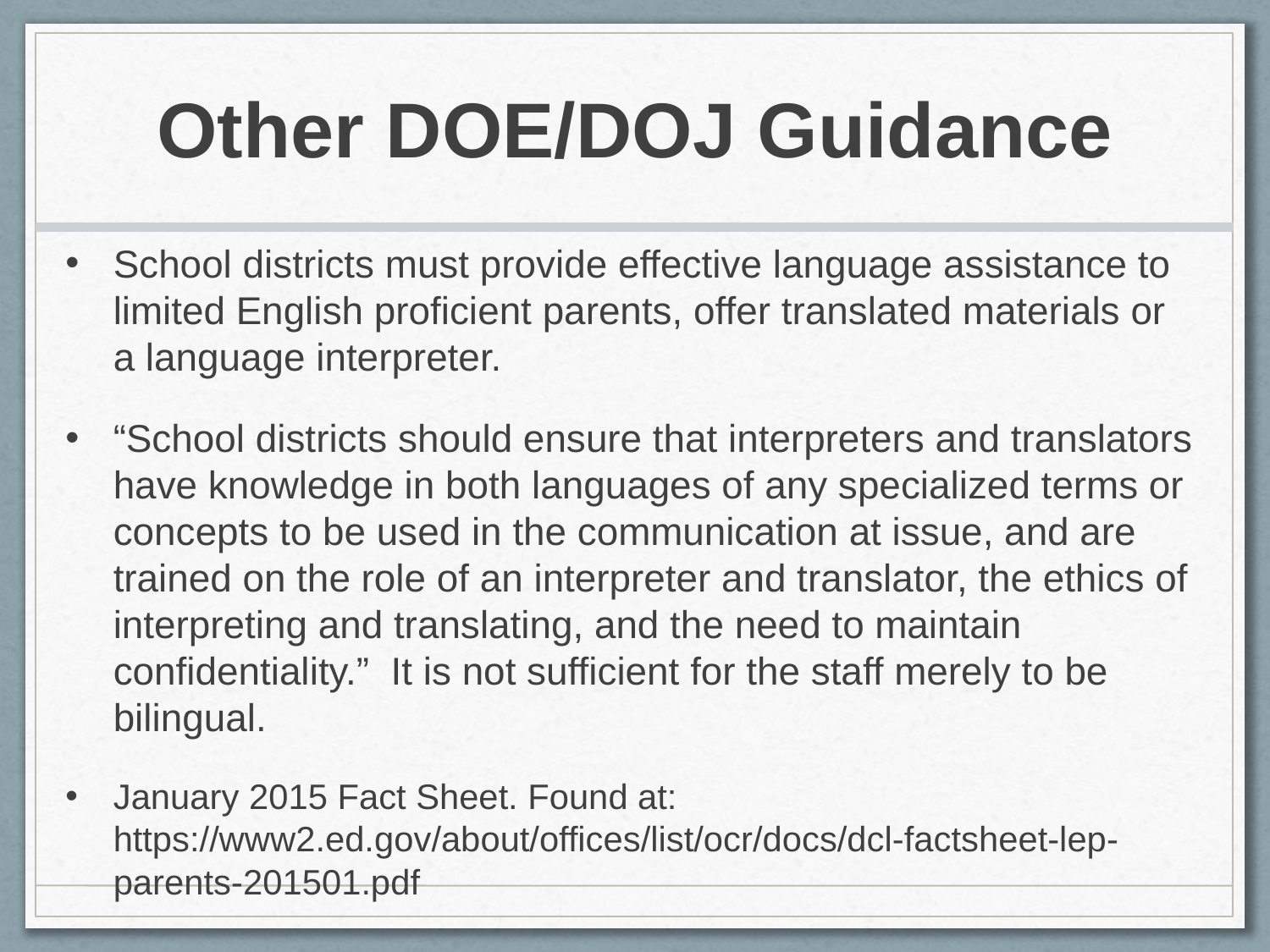

# Other DOE/DOJ Guidance
School districts must provide effective language assistance to limited English proficient parents, offer translated materials or a language interpreter.
“School districts should ensure that interpreters and translators have knowledge in both languages of any specialized terms or concepts to be used in the communication at issue, and are trained on the role of an interpreter and translator, the ethics of interpreting and translating, and the need to maintain confidentiality.”  It is not sufficient for the staff merely to be bilingual.
January 2015 Fact Sheet. Found at: https://www2.ed.gov/about/offices/list/ocr/docs/dcl-factsheet-lep-parents-201501.pdf